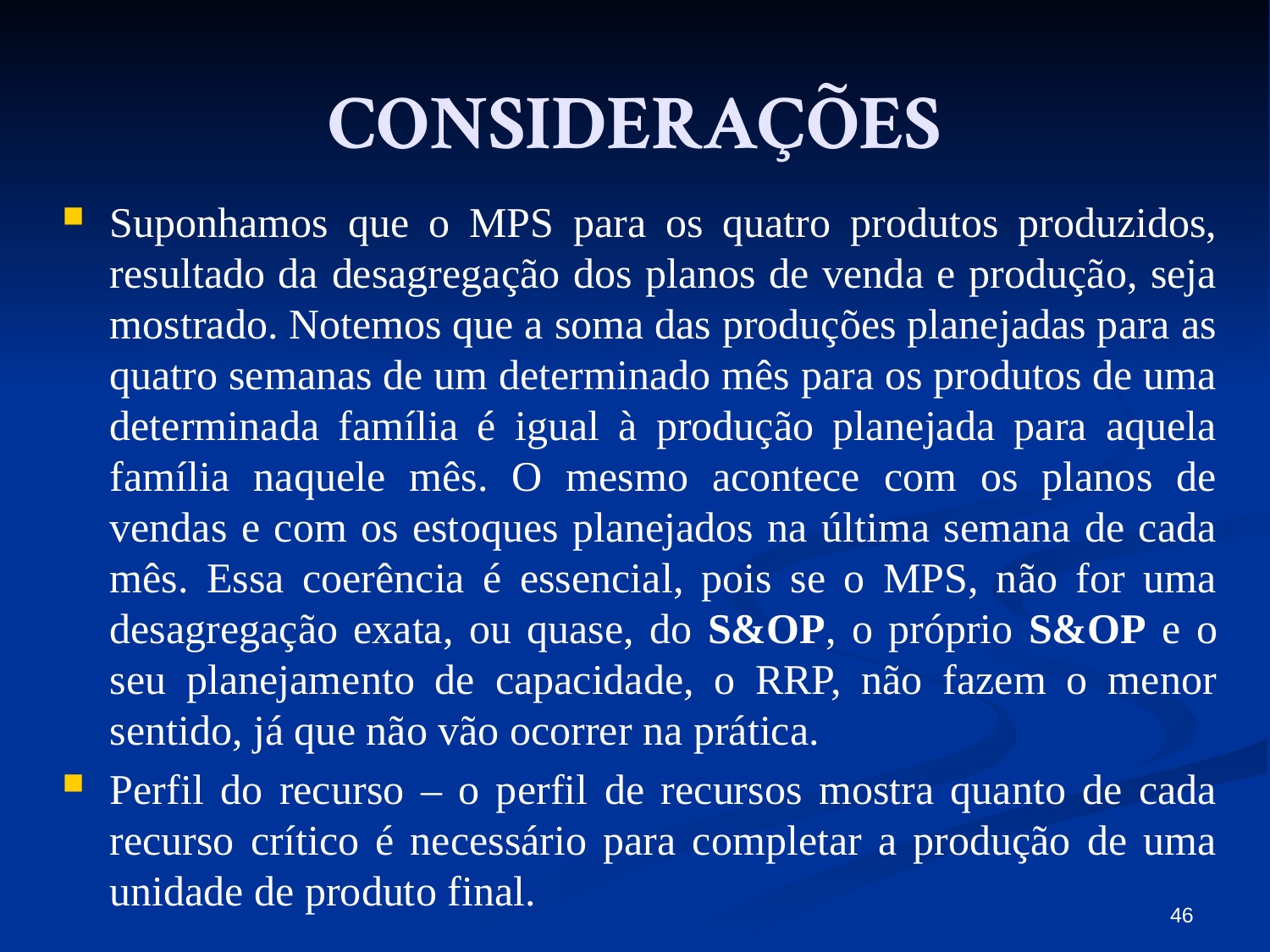

# CONSIDERAÇÕES
Suponhamos que o MPS para os quatro produtos produzidos, resultado da desagregação dos planos de venda e produção, seja mostrado. Notemos que a soma das produções planejadas para as quatro semanas de um determinado mês para os produtos de uma determinada família é igual à produção planejada para aquela família naquele mês. O mesmo acontece com os planos de vendas e com os estoques planejados na última semana de cada mês. Essa coerência é essencial, pois se o MPS, não for uma desagregação exata, ou quase, do S&OP, o próprio S&OP e o seu planejamento de capacidade, o RRP, não fazem o menor sentido, já que não vão ocorrer na prática.
Perfil do recurso – o perfil de recursos mostra quanto de cada recurso crítico é necessário para completar a produção de uma unidade de produto final.
46